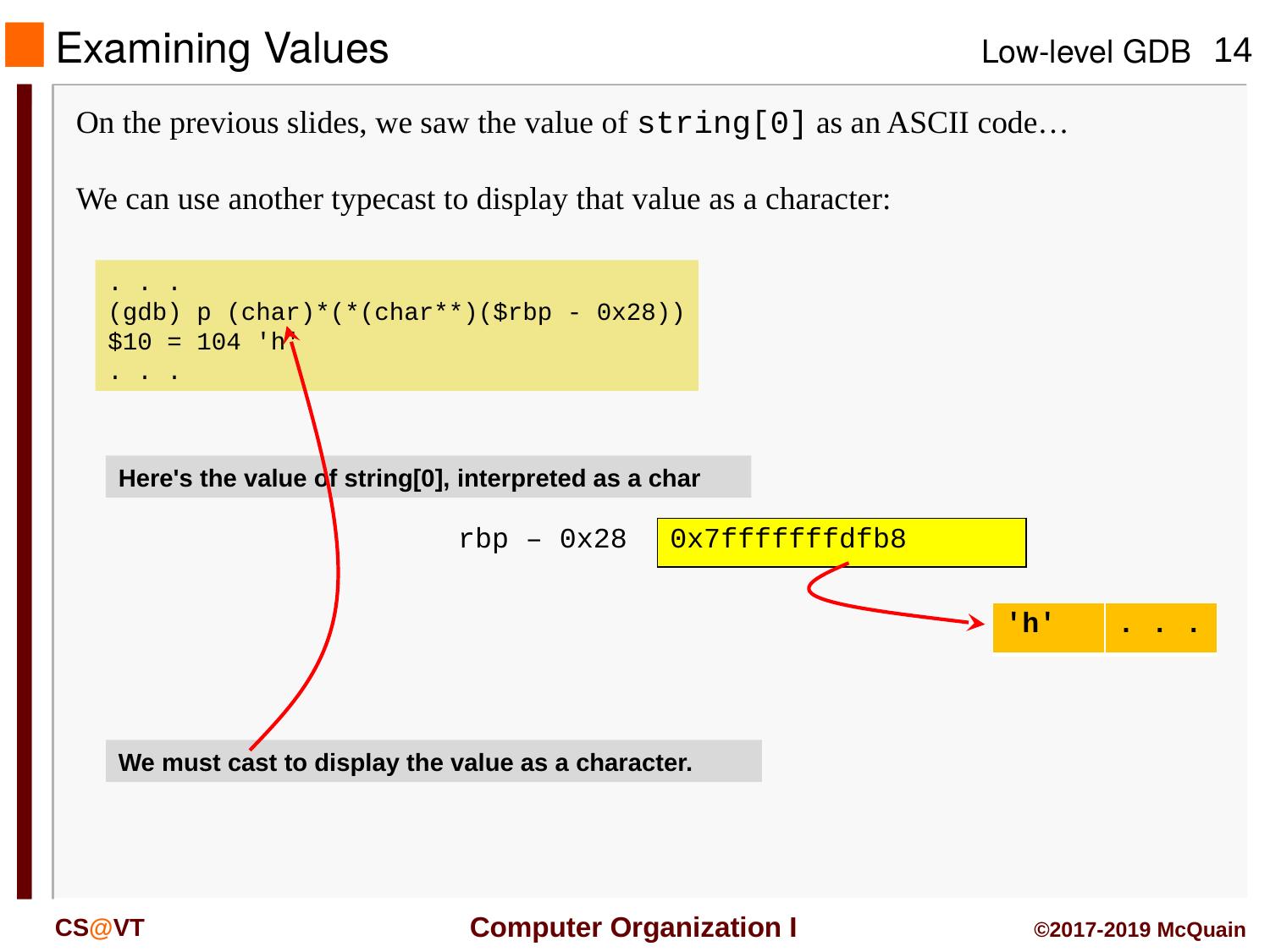

Examining Values
#
On the previous slides, we saw the value of string[0] as an ASCII code…

We can use another typecast to display that value as a character:
. . .
(gdb) p (char)*(*(char**)($rbp - 0x28))
$10 = 104 'h'
. . .

Here's the value of string[0], interpreted as a char
| rbp – 0x28 | 0x7fffffffdfb8 |
| --- | --- |

| 'h' | . . . |
| --- | --- |
We must cast to display the value as a character.